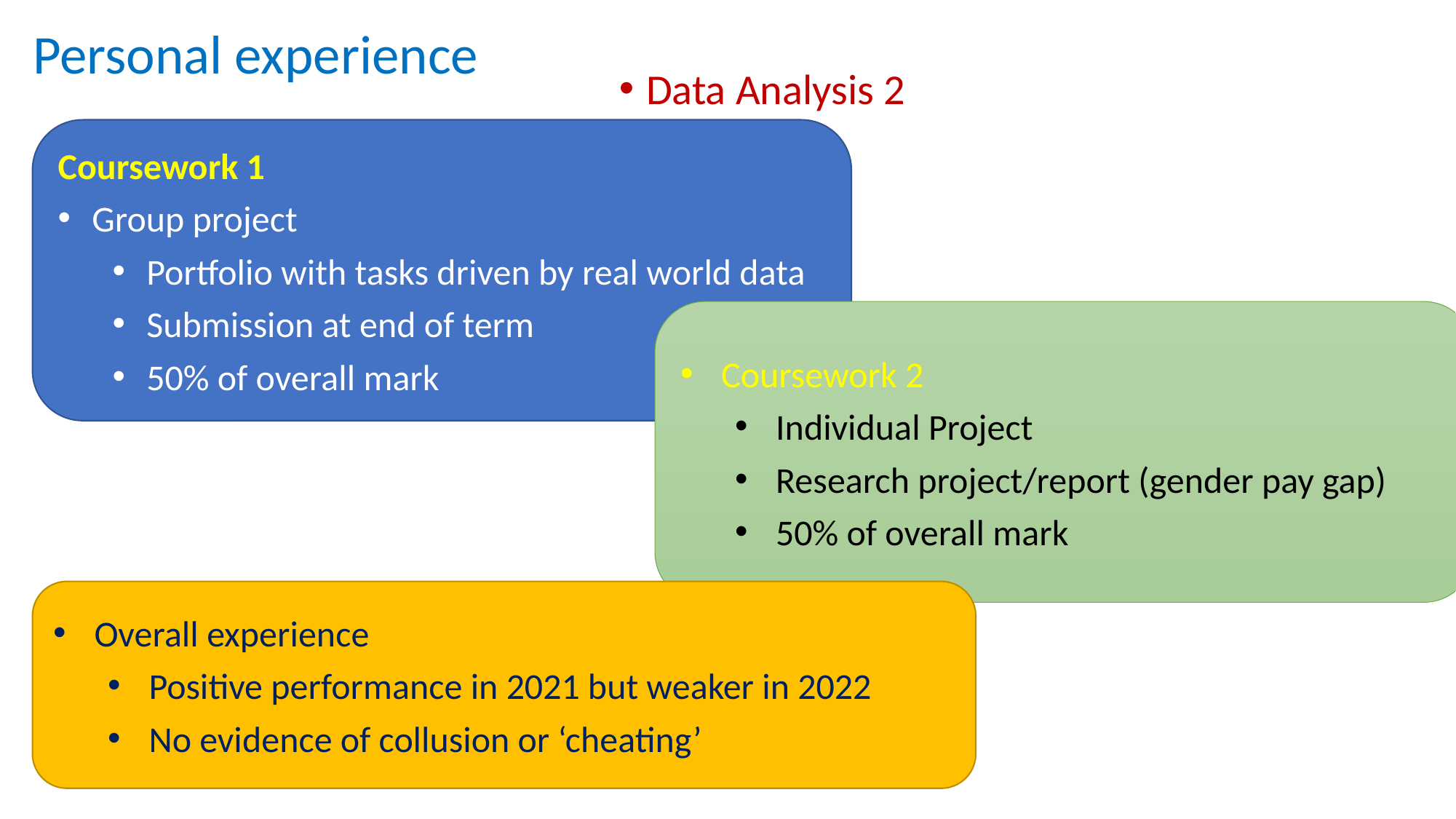

# Personal experience
Data Analysis 2
Coursework 1
Group project
Portfolio with tasks driven by real world data
Submission at end of term
50% of overall mark
Coursework 2
Individual Project
Research project/report (gender pay gap)
50% of overall mark
Overall experience
Positive performance in 2021 but weaker in 2022
No evidence of collusion or ‘cheating’